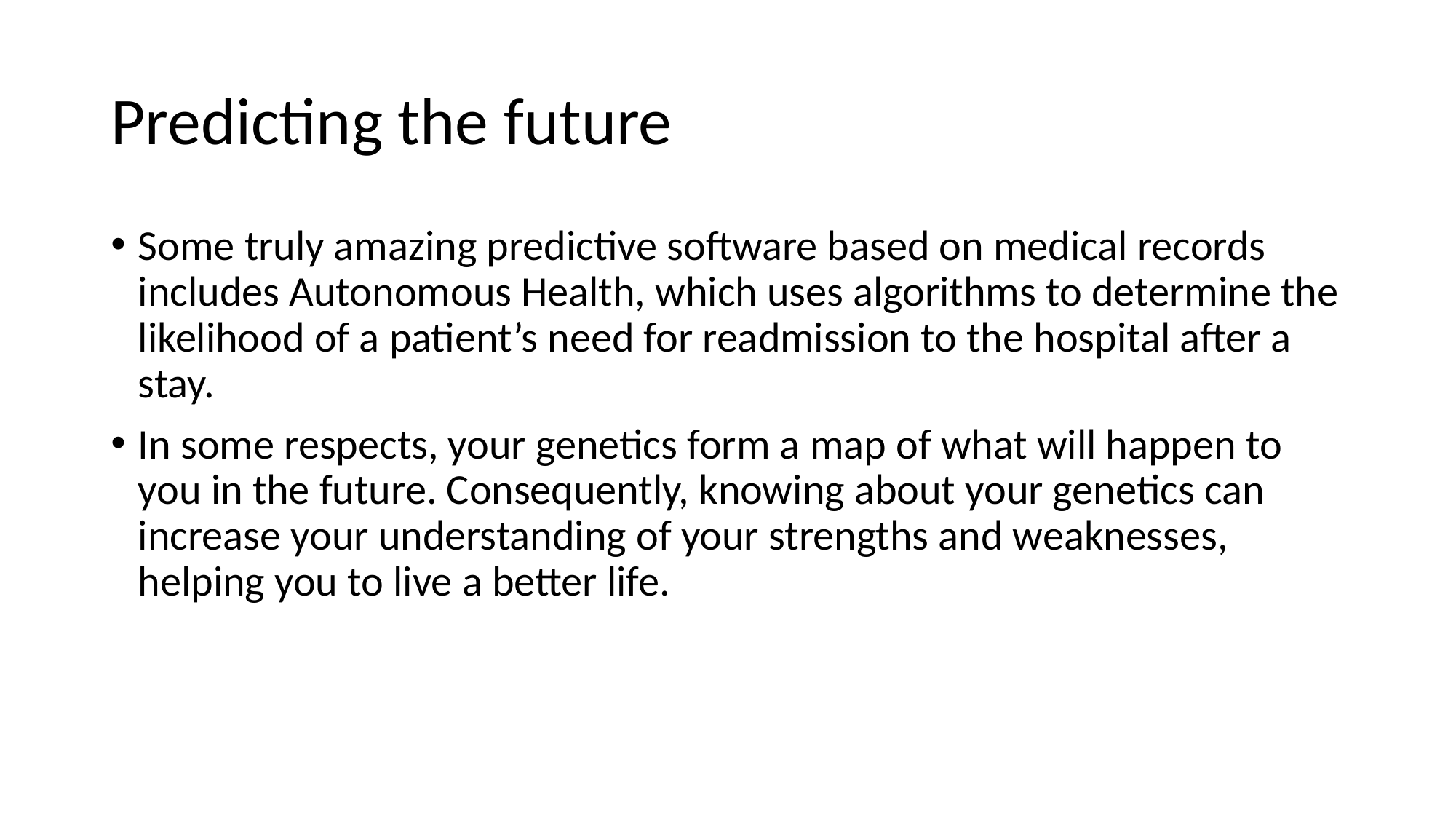

# Predicting the future
Some truly amazing predictive software based on medical records includes Autonomous Health, which uses algorithms to determine the likelihood of a patient’s need for readmission to the hospital after a stay.
In some respects, your genetics form a map of what will happen to you in the future. Consequently, knowing about your genetics can increase your understanding of your strengths and weaknesses, helping you to live a better life.